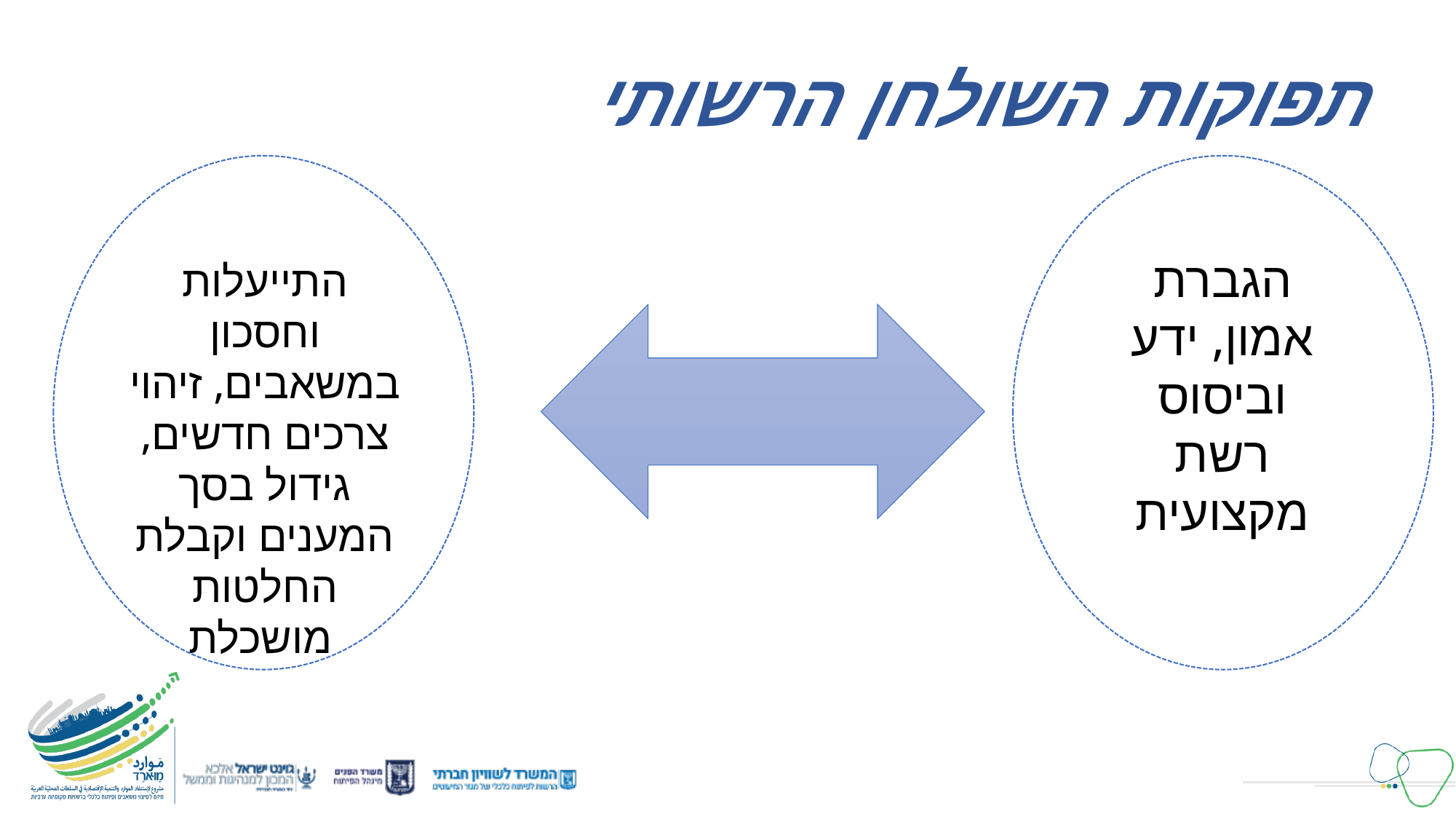

# תפוקות השולחן הרשותי

התייעלות וחסכון במשאבים, זיהוי צרכים חדשים, גידול בסך המענים וקבלת החלטות מושכלת

הגברת אמון, ידע וביסוס רשת מקצועית